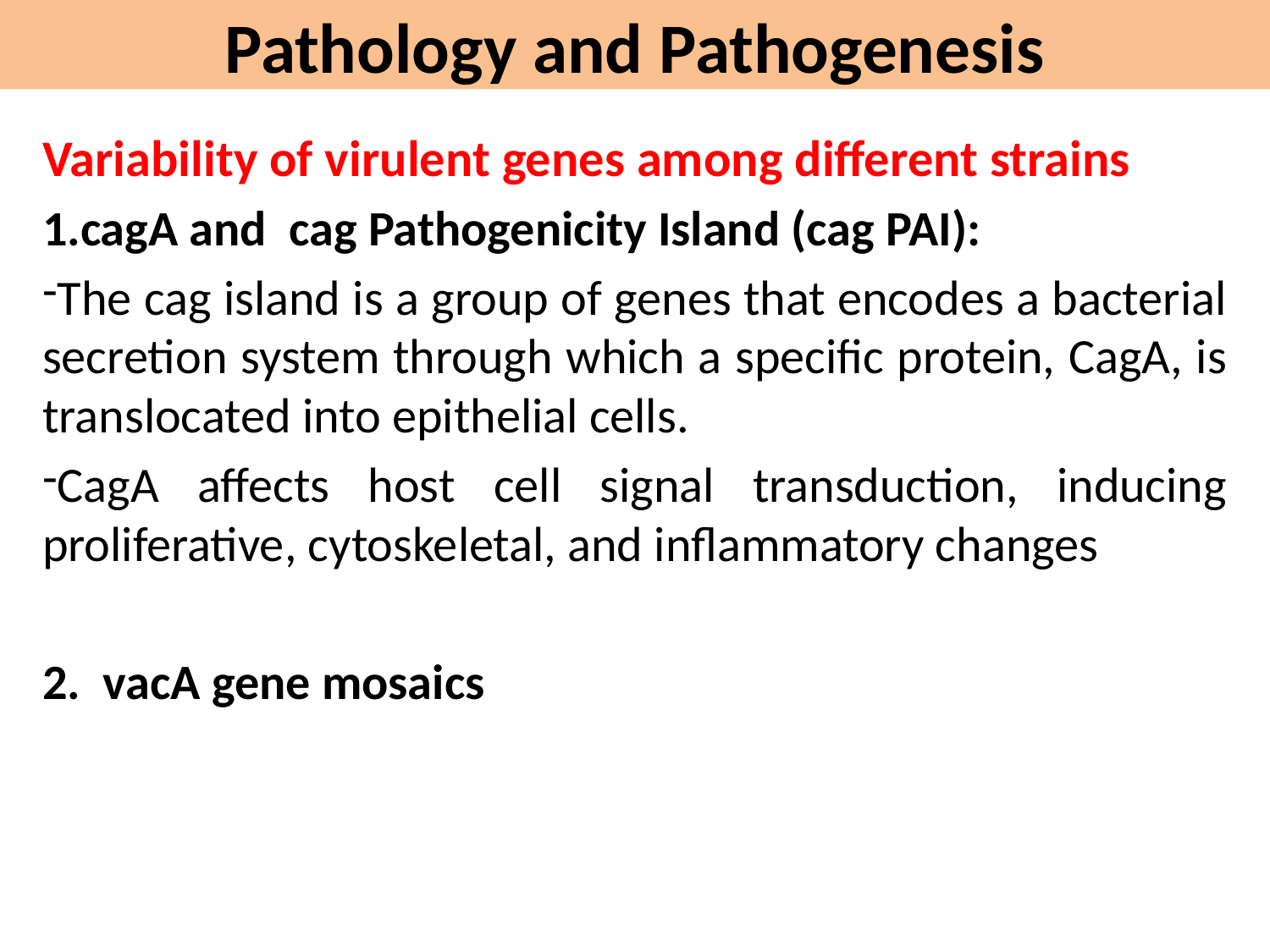

Pathology and Pathogenesis
Variability of virulent genes among different strains
cagA and  cag Pathogenicity Island (cag PAI):
The cag island is a group of genes that encodes a bacterial secretion system through which a specific protein, CagA, is translocated into epithelial cells.
CagA affects host cell signal transduction, inducing proliferative, cytoskeletal, and inflammatory changes

2.  vacA gene mosaics